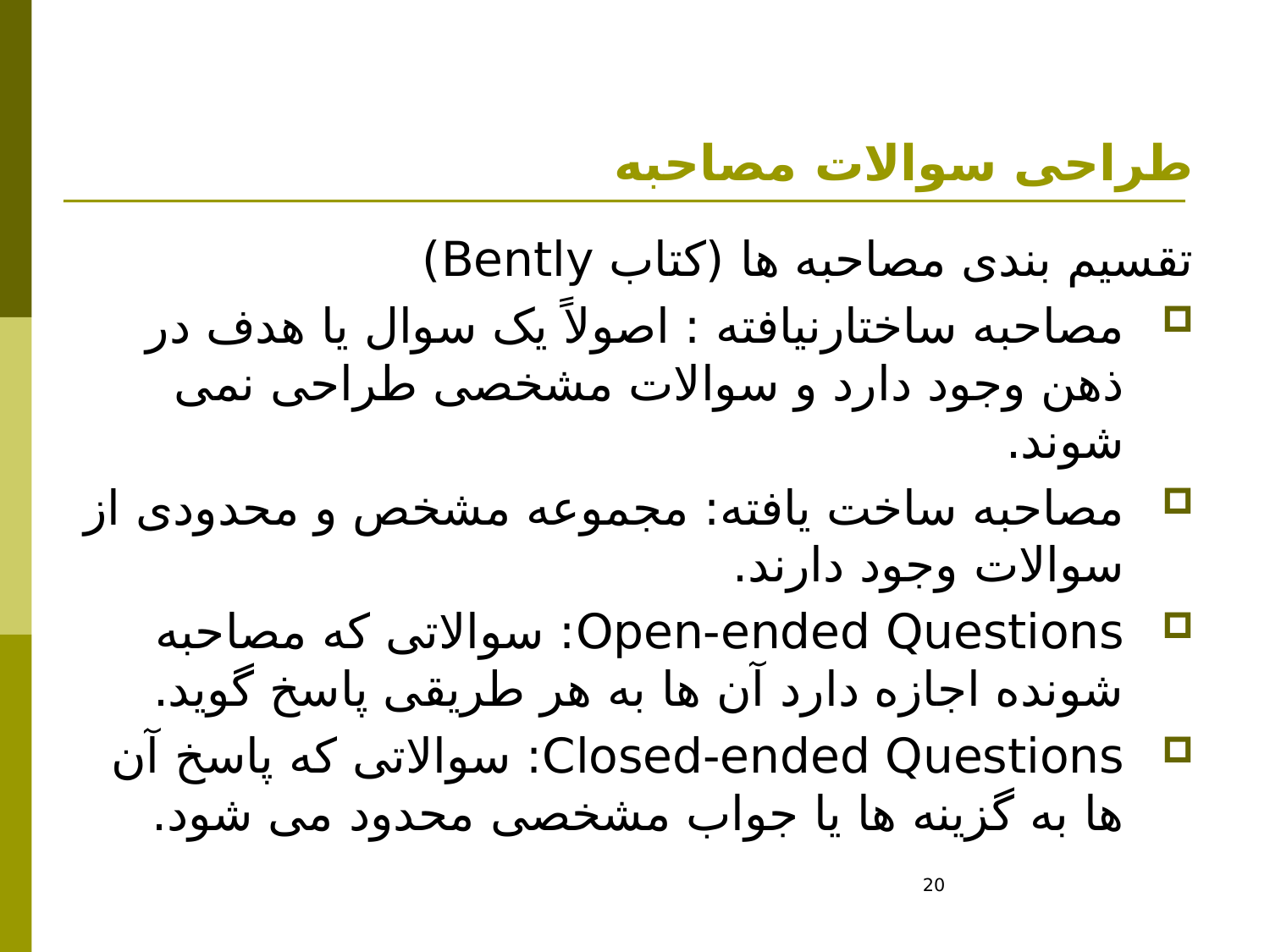

# طراحی سوالات مصاحبه
تقسیم بندی مصاحبه ها (کتاب Bently)
مصاحبه ساختارنیافته : اصولاً یک سوال یا هدف در ذهن وجود دارد و سوالات مشخصی طراحی نمی شوند.
مصاحبه ساخت یافته: مجموعه مشخص و محدودی از سوالات وجود دارند.
Open-ended Questions: سوالاتی که مصاحبه شونده اجازه دارد آن ها به هر طریقی پاسخ گوید.
Closed-ended Questions: سوالاتی که پاسخ آن ها به گزینه ها یا جواب مشخصی محدود می شود.
20